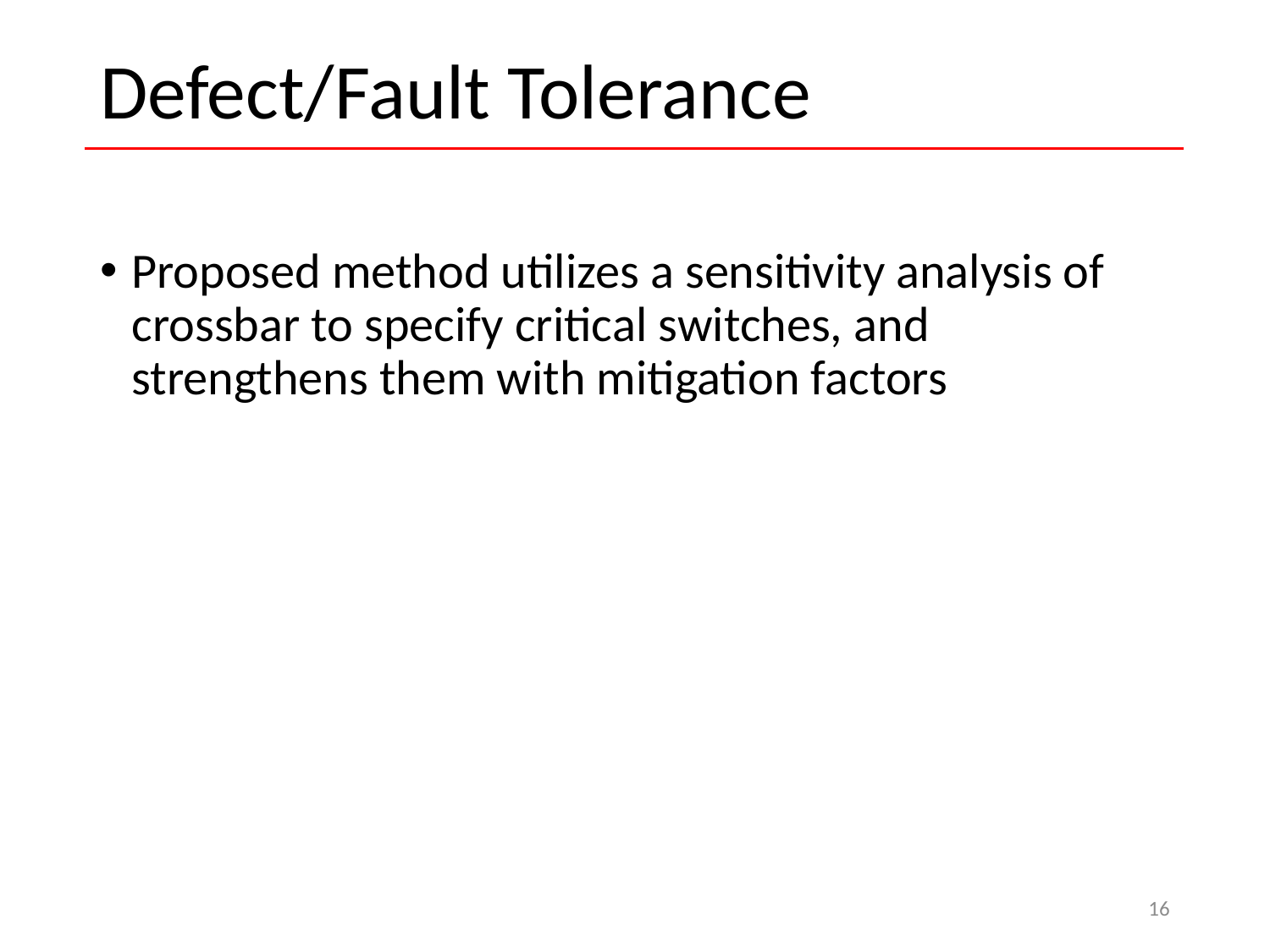

# Defect/Fault Tolerance
Proposed method utilizes a sensitivity analysis of crossbar to specify critical switches, and strengthens them with mitigation factors
16